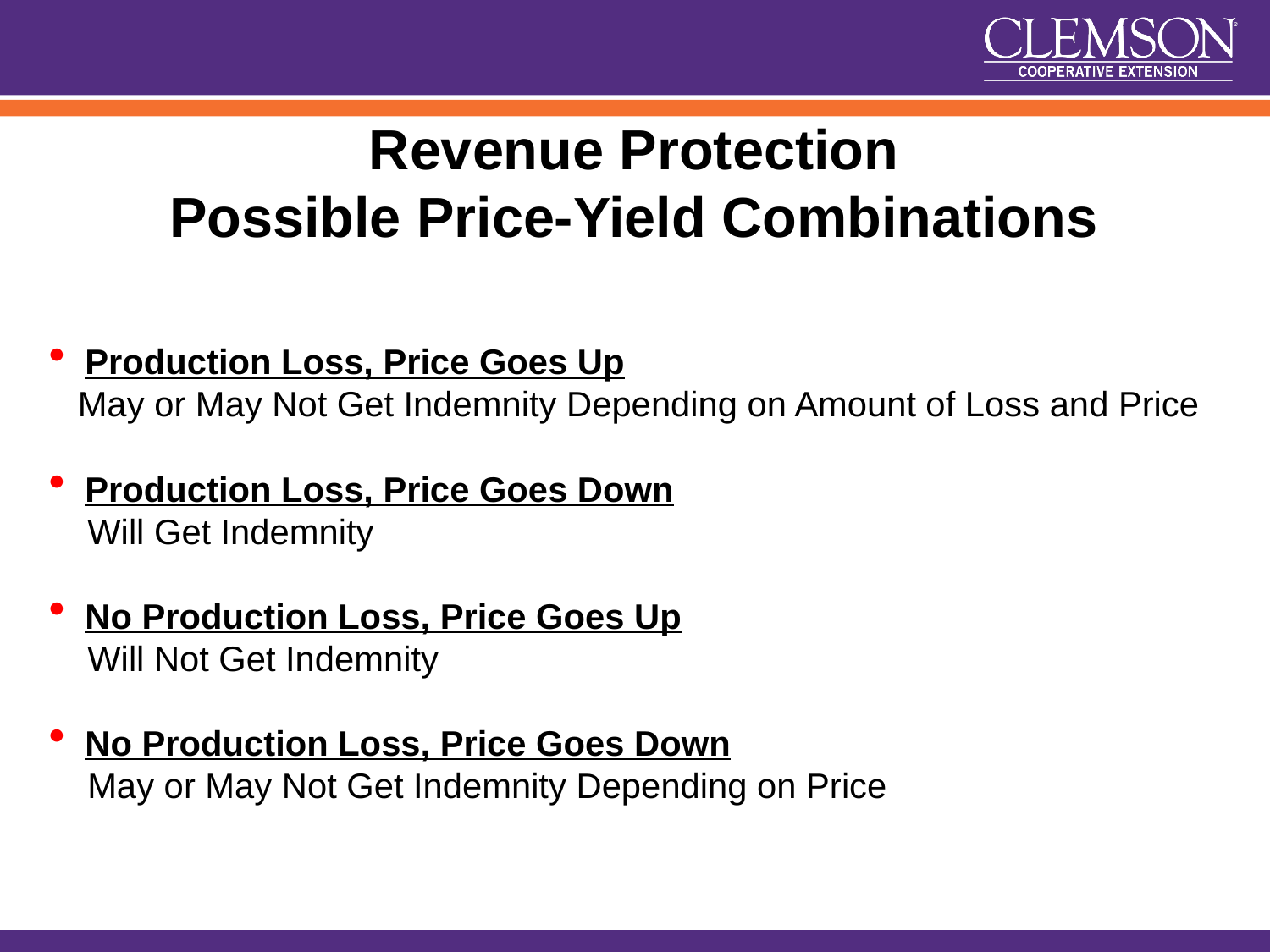

Revenue Protection
Possible Price-Yield Combinations

  Production Loss, Price Goes Up
   May or May Not Get Indemnity Depending on Amount of Loss and Price

  Production Loss, Price Goes Down
    Will Get Indemnity

  No Production Loss, Price Goes Up
    Will Not Get Indemnity

  No Production Loss, Price Goes Down
    May or May Not Get Indemnity Depending on Price